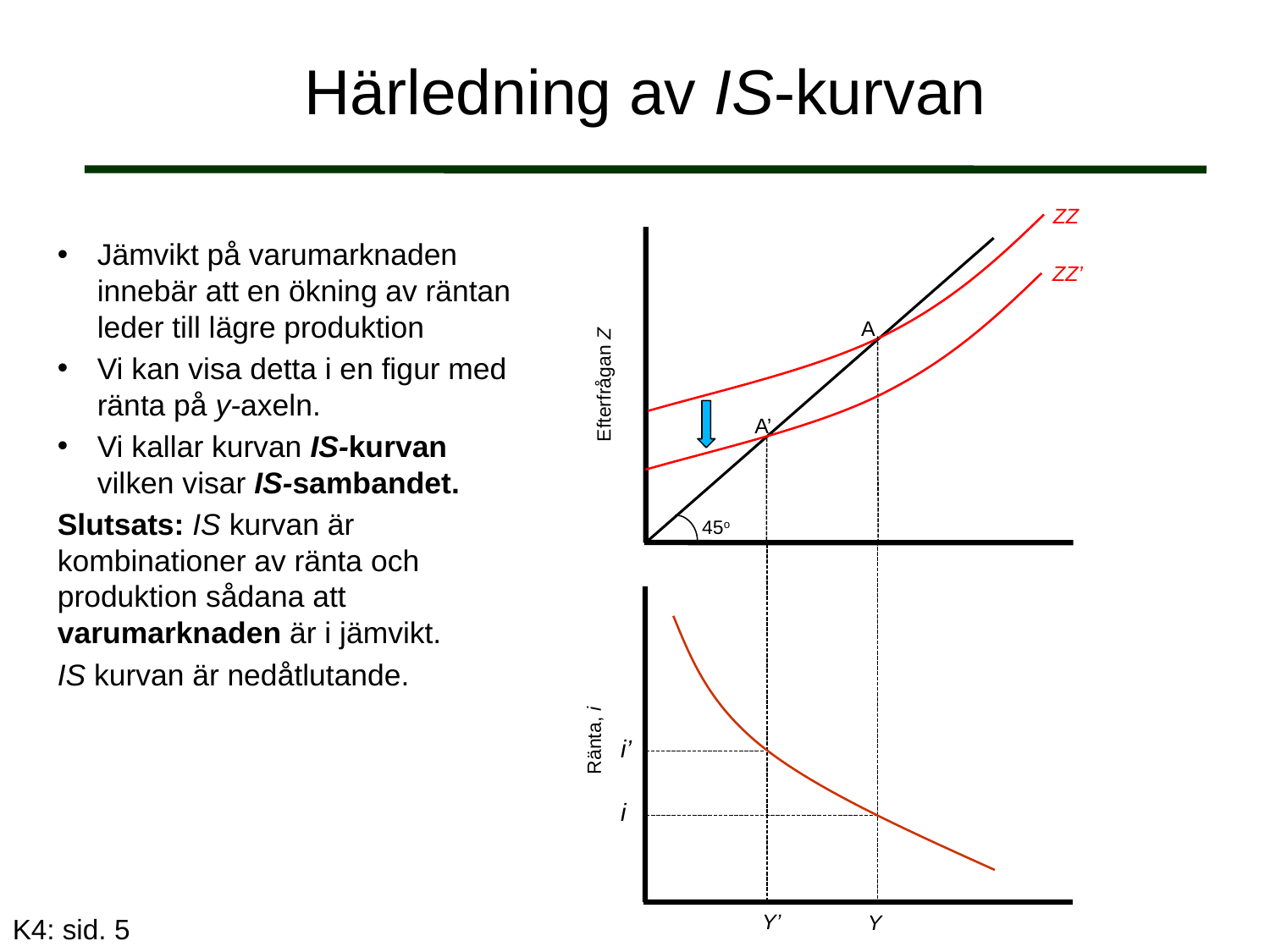

# Härledning av IS-kurvan
ZZ

A
Efterfrågan Z
45o

ZZ’

A’

Jämvikt på varumarknaden innebär att en ökning av räntan leder till lägre produktion
Vi kan visa detta i en figur med ränta på y-axeln.
Vi kallar kurvan IS-kurvan vilken visar IS-sambandet.
Slutsats: IS kurvan är kombinationer av ränta och produktion sådana att varumarknaden är i jämvikt.
IS kurvan är nedåtlutande.

Ränta, i
i’
i

Y’
Y
K4: sid. 5